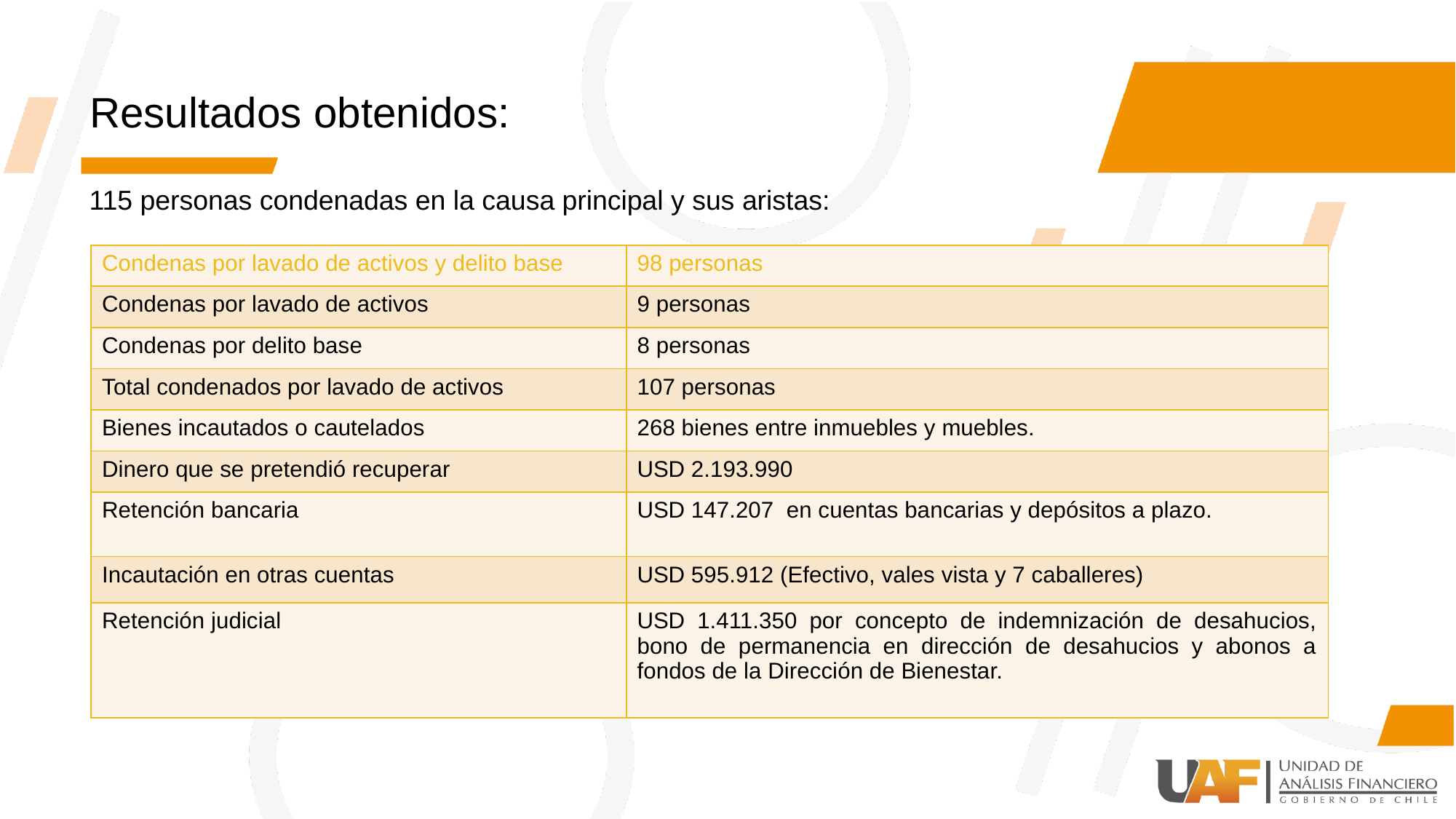

# Resultados obtenidos:
115 personas condenadas en la causa principal y sus aristas:

| Condenas por lavado de activos y delito base | 98 personas |
| --- | --- |
| Condenas por lavado de activos | 9 personas |
| Condenas por delito base | 8 personas |
| Total condenados por lavado de activos | 107 personas |
| Bienes incautados o cautelados | 268 bienes entre inmuebles y muebles. |
| Dinero que se pretendió recuperar | USD 2.193.990 |
| Retención bancaria | USD 147.207 en cuentas bancarias y depósitos a plazo. |
| Incautación en otras cuentas | USD 595.912 (Efectivo, vales vista y 7 caballeres) |
| Retención judicial | USD 1.411.350 por concepto de indemnización de desahucios, bono de permanencia en dirección de desahucios y abonos a fondos de la Dirección de Bienestar. |